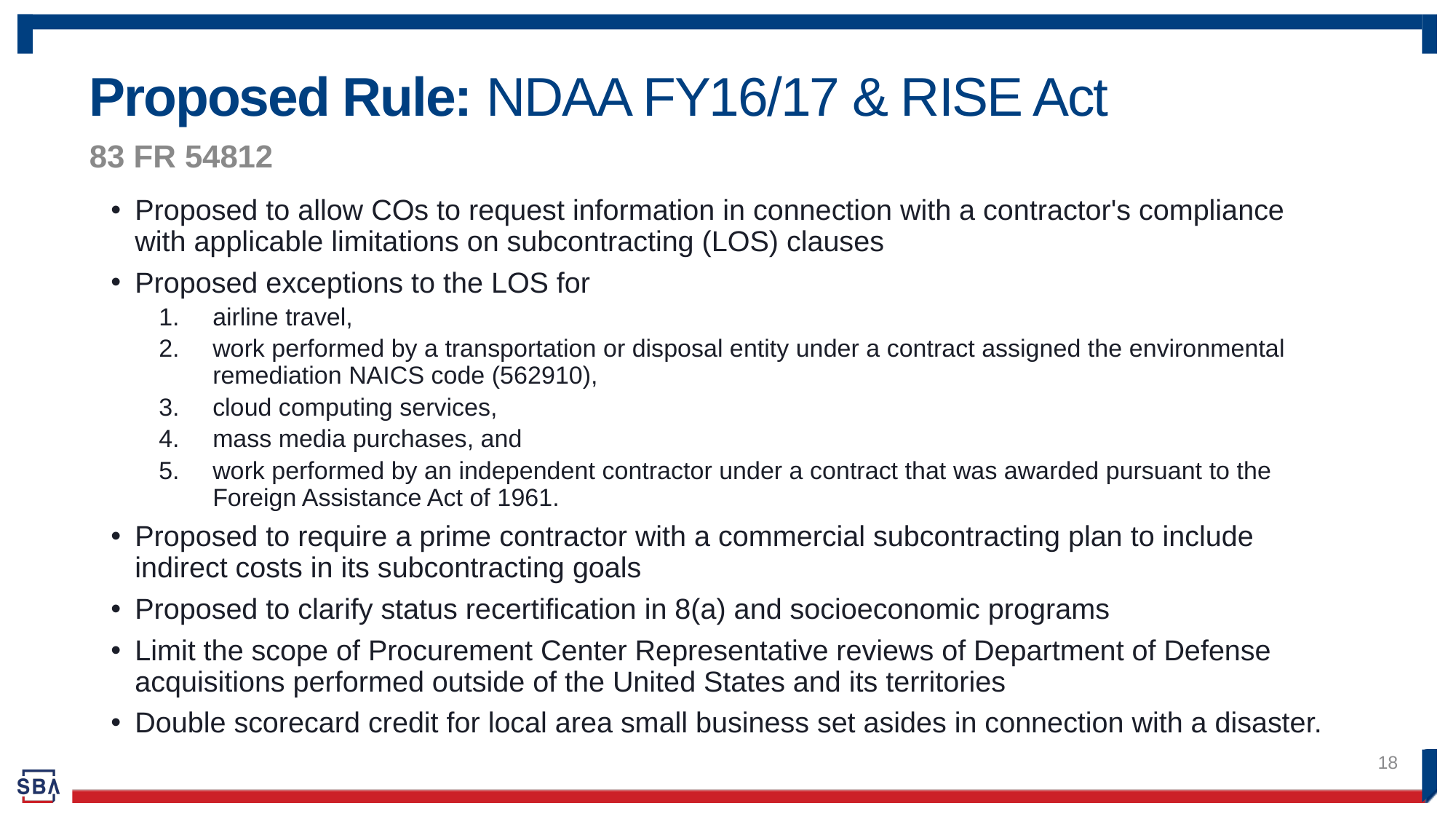

# Proposed Rule: NDAA FY16/17 & RISE Act
83 FR 54812
Proposed to allow COs to request information in connection with a contractor's compliance with applicable limitations on subcontracting (LOS) clauses
Proposed exceptions to the LOS for
airline travel,
work performed by a transportation or disposal entity under a contract assigned the environmental remediation NAICS code (562910),
cloud computing services,
mass media purchases, and
work performed by an independent contractor under a contract that was awarded pursuant to the Foreign Assistance Act of 1961.
Proposed to require a prime contractor with a commercial subcontracting plan to include indirect costs in its subcontracting goals
Proposed to clarify status recertification in 8(a) and socioeconomic programs
Limit the scope of Procurement Center Representative reviews of Department of Defense acquisitions performed outside of the United States and its territories
Double scorecard credit for local area small business set asides in connection with a disaster.
18